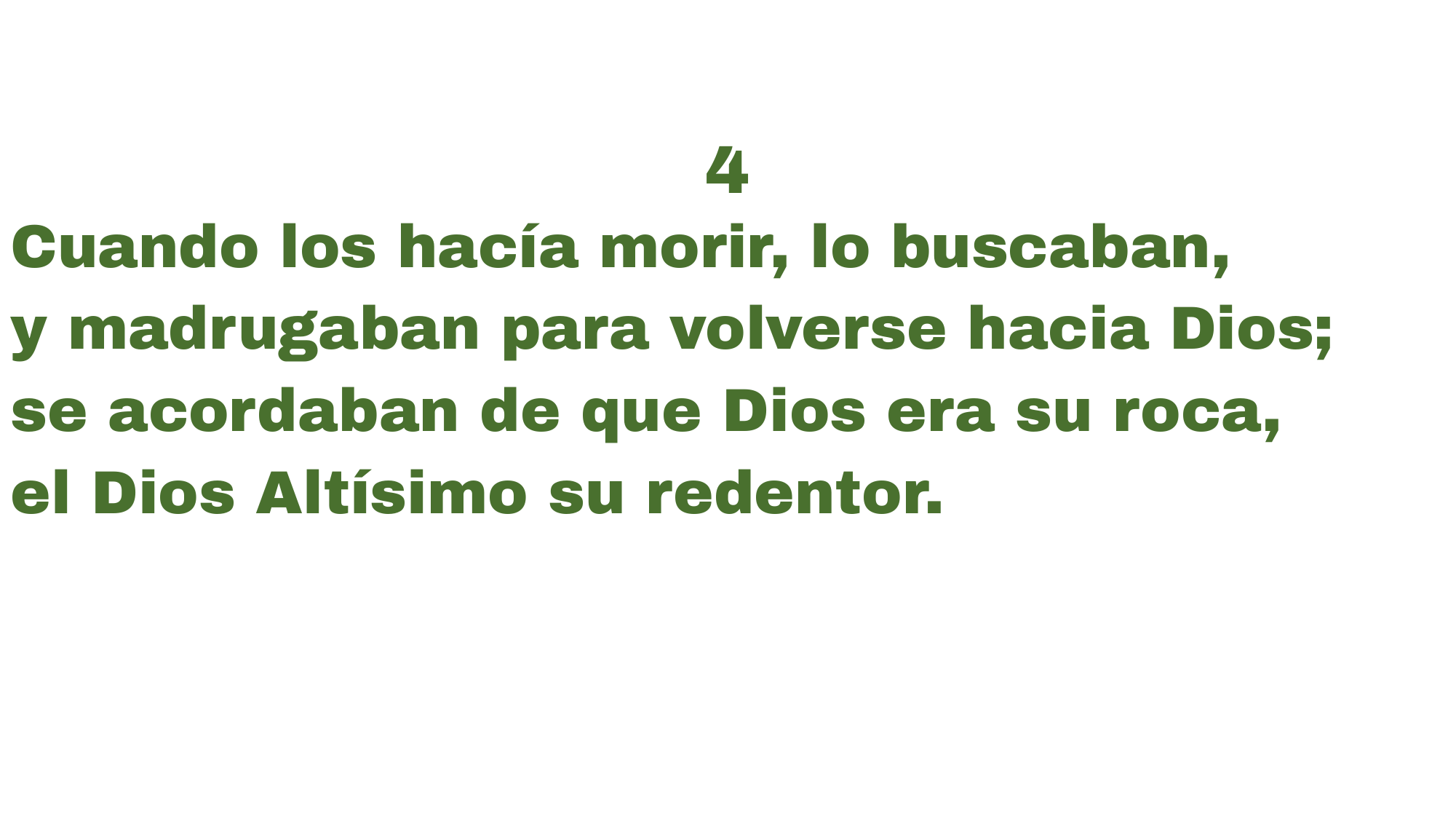

4
Cuando los hacía morir, lo buscaban,
y madrugaban para volverse hacia Dios;
se acordaban de que Dios era su roca,
el Dios Altísimo su redentor.